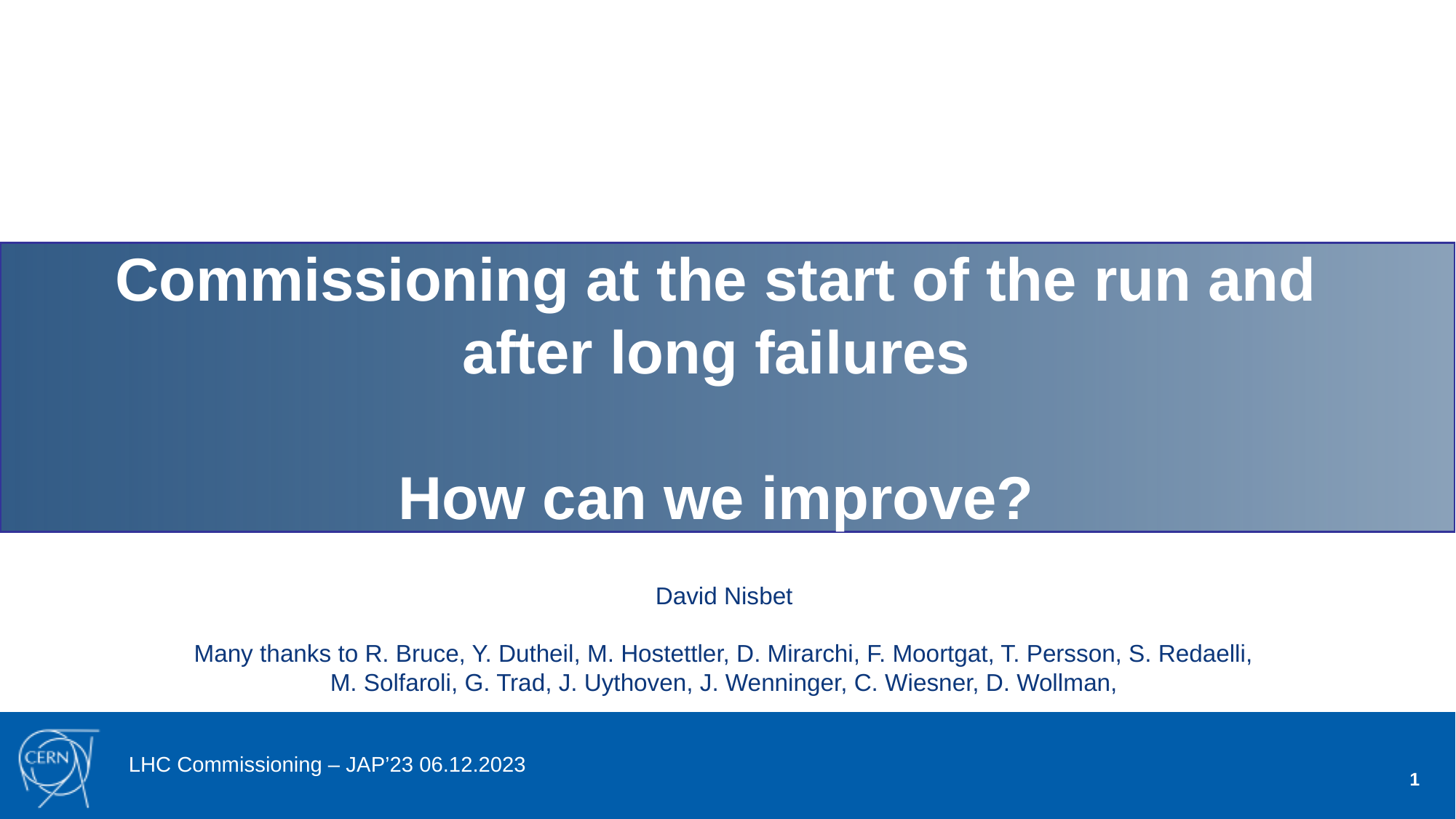

Commissioning at the start of the run and after long failures

How can we improve?

David Nisbet

Many thanks to R. Bruce, Y. Dutheil, M. Hostettler, D. Mirarchi, F. Moortgat, T. Persson, S. Redaelli,
M. Solfaroli, G. Trad, J. Uythoven, J. Wenninger, C. Wiesner, D. Wollman,